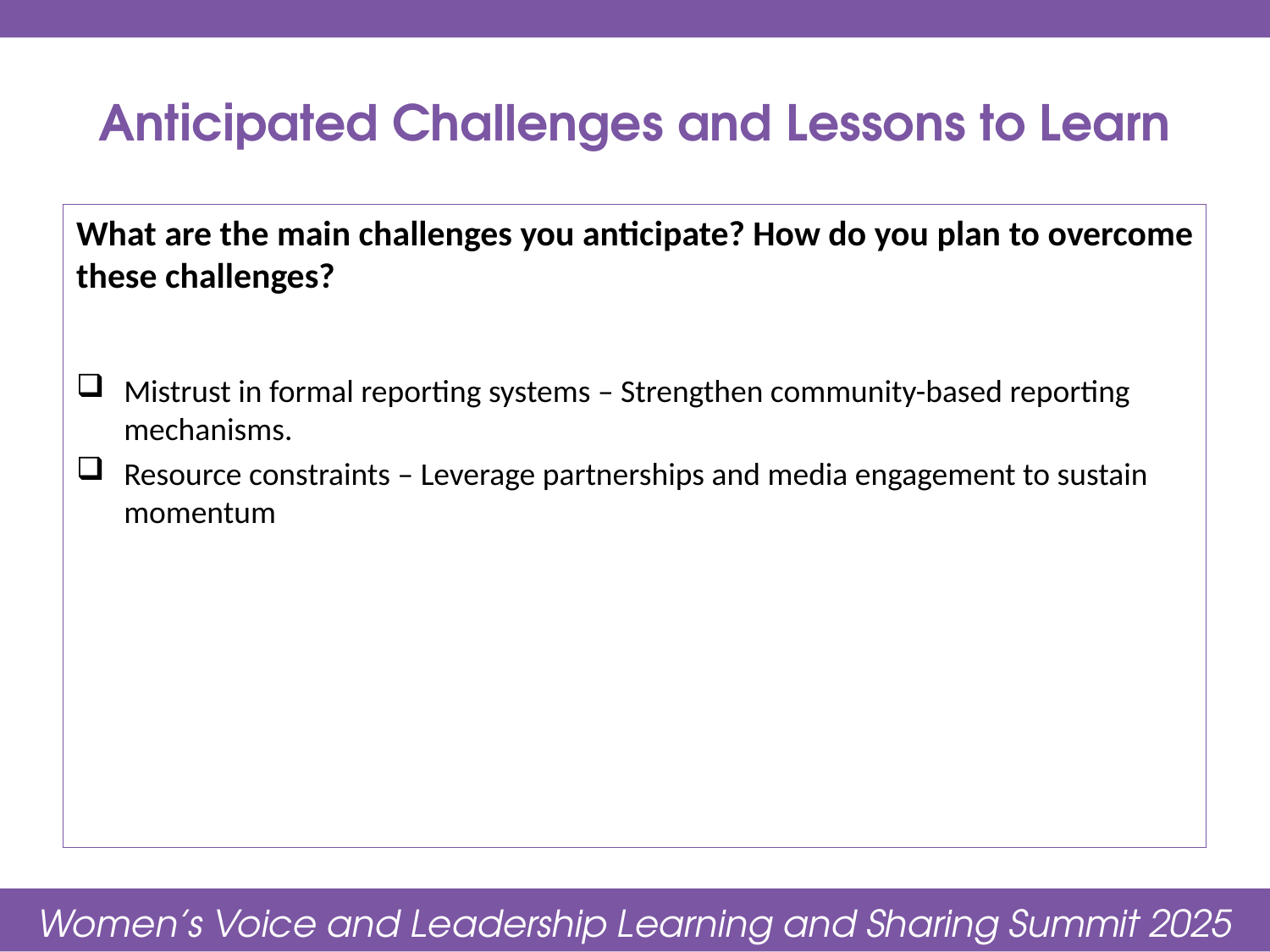

Women’s Voice and Leadership Learning and Sharing Summit 2025
# Anticipated Challenges and Lessons to Learn
What are the main challenges you anticipate? How do you plan to overcome these challenges?

Mistrust in formal reporting systems – Strengthen community-based reporting mechanisms.
Resource constraints – Leverage partnerships and media engagement to sustain momentum